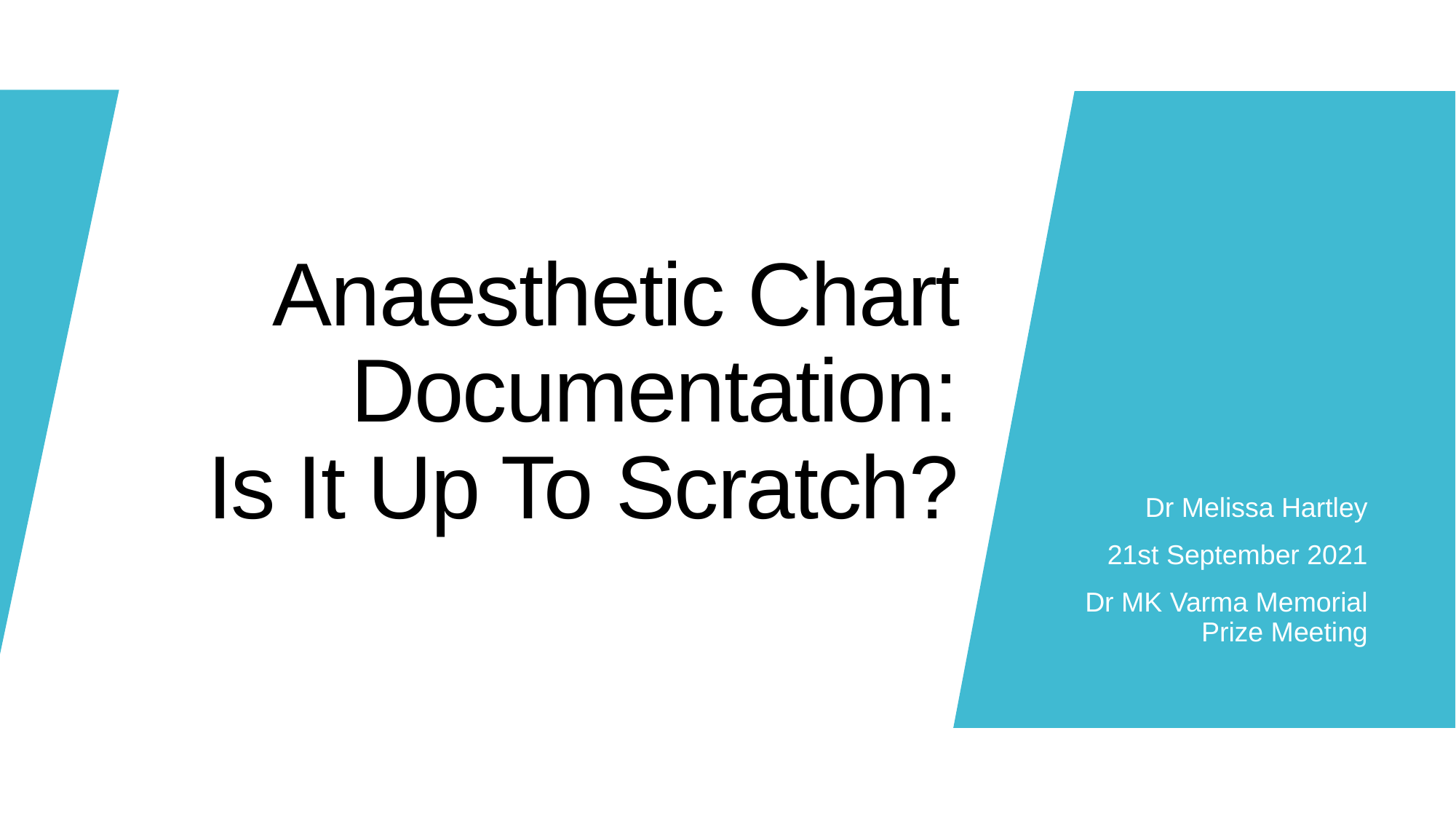

# Anaesthetic Chart Documentation: Is It Up To Scratch?
Dr Melissa Hartley
21st September 2021
Dr MK Varma Memorial Prize Meeting